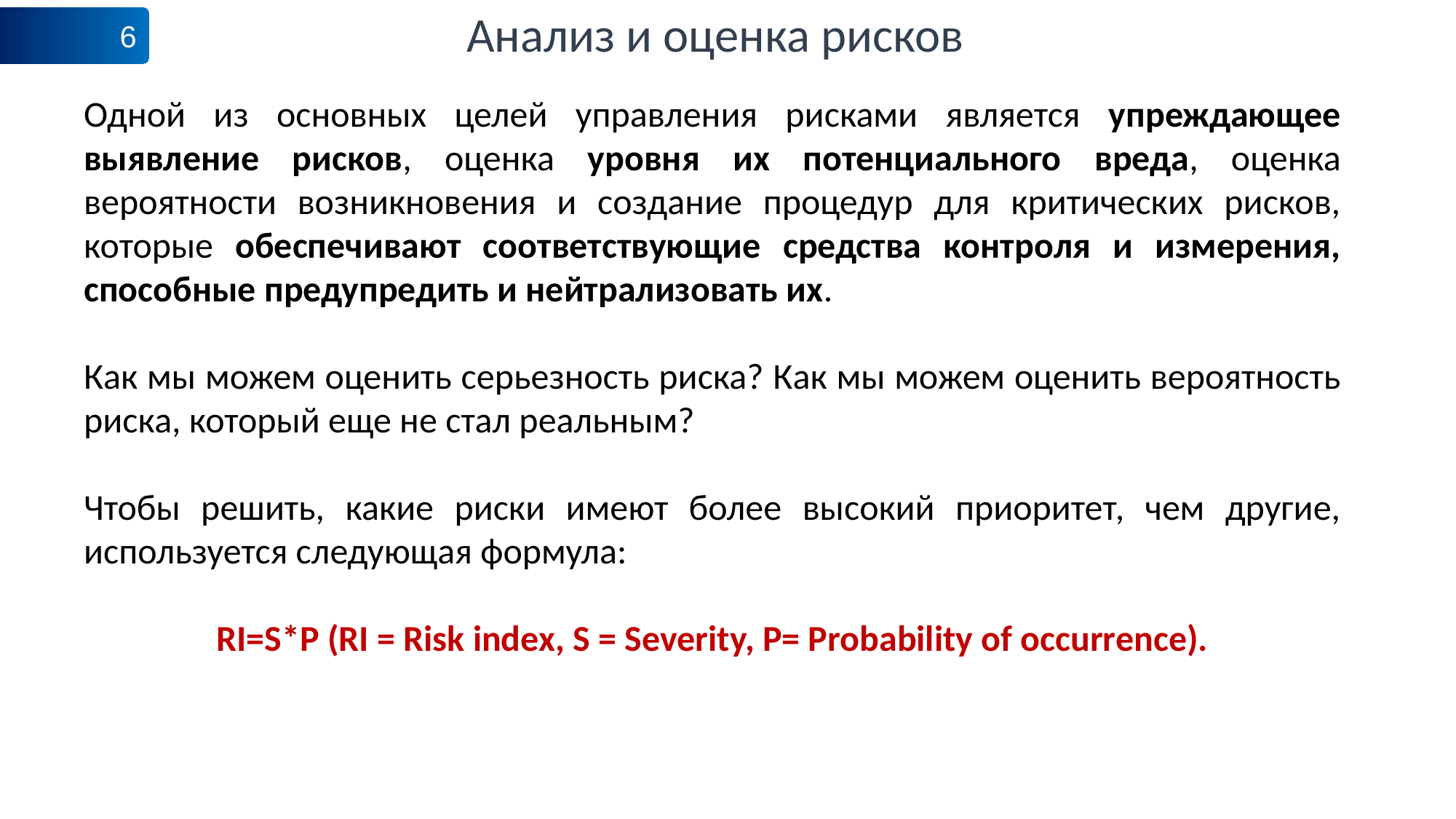

6
# Анализ и оценка рисков
Одной из основных целей управления рисками является упреждающее выявление рисков, оценка уровня их потенциального вреда, оценка вероятности возникновения и создание процедур для критических рисков, которые обеспечивают соответствующие средства контроля и измерения, способные предупредить и нейтрализовать их.

Как мы можем оценить серьезность риска? Как мы можем оценить вероятность риска, который еще не стал реальным?

Чтобы решить, какие риски имеют более высокий приоритет, чем другие, используется следующая формула:

RI=S*P (RI = Risk index, S = Severity, P= Probability of occurrence).